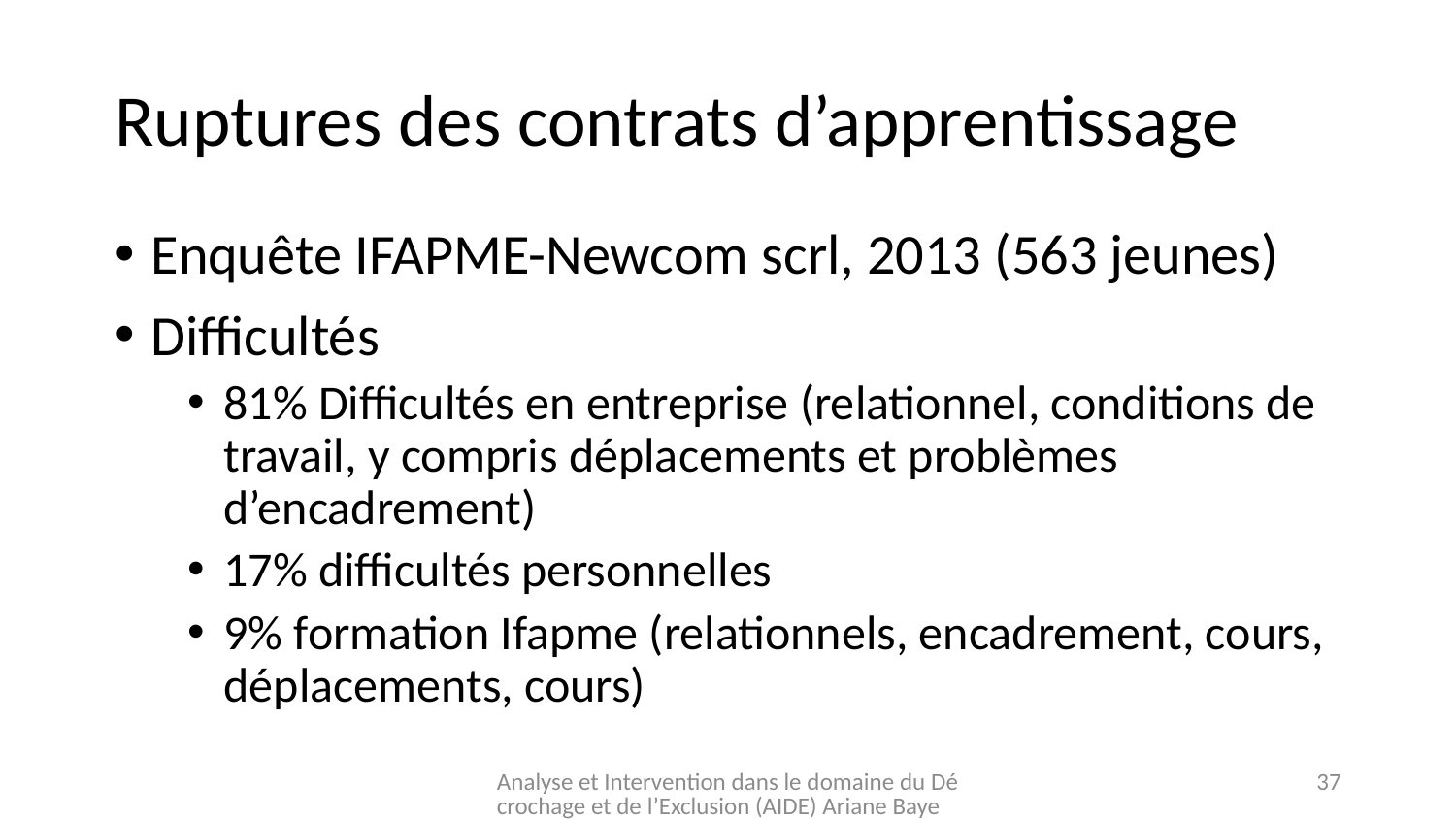

# Ruptures des contrats d’apprentissage
Enquête IFAPME-Newcom scrl, 2013 (563 jeunes)
Difficultés
81% Difficultés en entreprise (relationnel, conditions de travail, y compris déplacements et problèmes d’encadrement)
17% difficultés personnelles
9% formation Ifapme (relationnels, encadrement, cours, déplacements, cours)
Analyse et Intervention dans le domaine du Décrochage et de l’Exclusion (AIDE) Ariane Baye
37